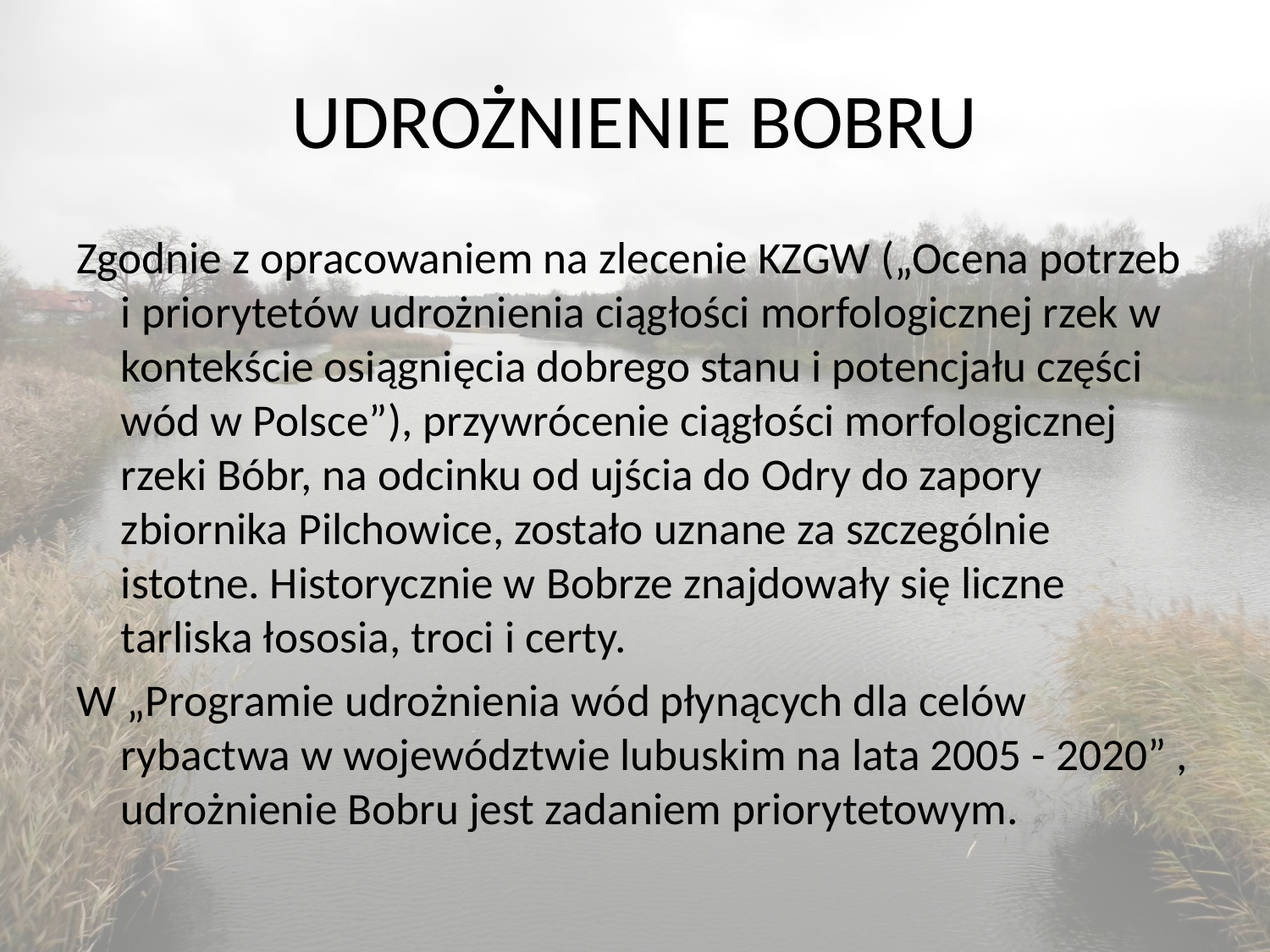

# UDROŻNIENIE BOBRU
Zgodnie z opracowaniem na zlecenie KZGW („Ocena potrzeb i priorytetów udrożnienia ciągłości morfologicznej rzek w kontekście osiągnięcia dobrego stanu i potencjału części wód w Polsce”), przywrócenie ciągłości morfologicznej rzeki Bóbr, na odcinku od ujścia do Odry do zapory zbiornika Pilchowice, zostało uznane za szczególnie istotne. Historycznie w Bobrze znajdowały się liczne tarliska łososia, troci i certy.
W „Programie udrożnienia wód płynących dla celów rybactwa w województwie lubuskim na lata 2005 - 2020” , udrożnienie Bobru jest zadaniem priorytetowym.